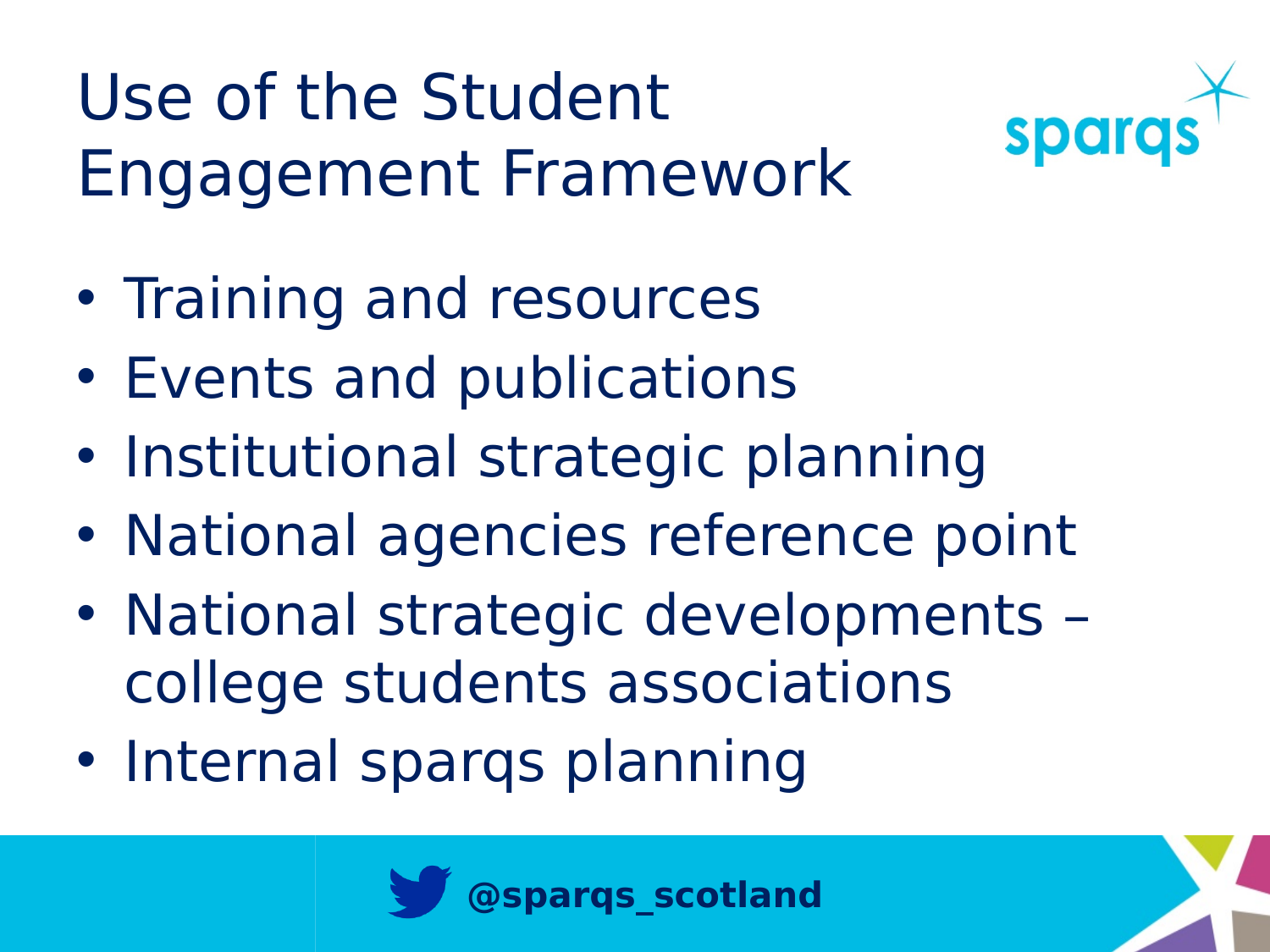

# Use of the Student Engagement Framework
Training and resources
Events and publications
Institutional strategic planning
National agencies reference point
National strategic developments – college students associations
Internal sparqs planning